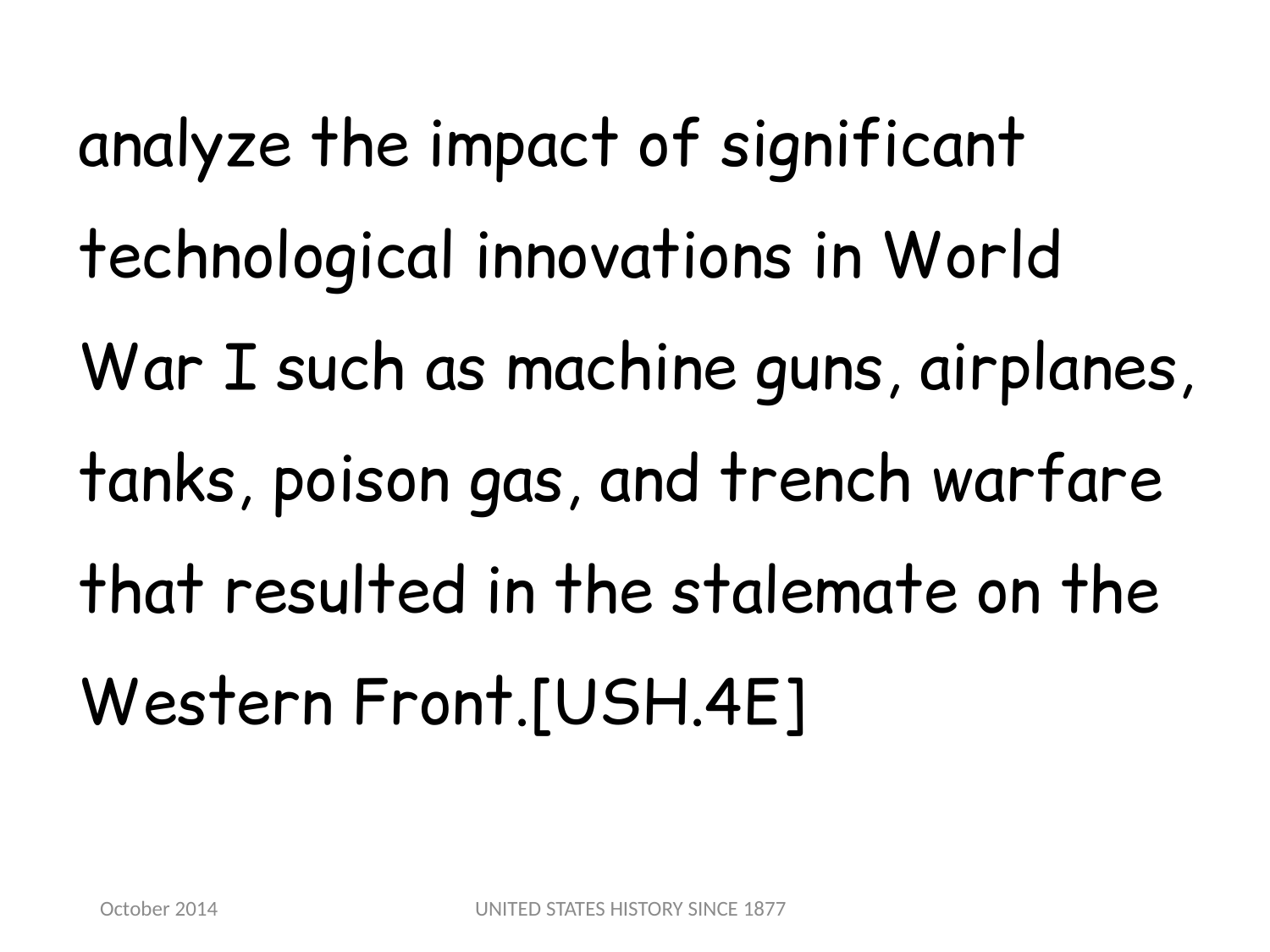

analyze the impact of significant technological innovations in World War I such as machine guns, airplanes, tanks, poison gas, and trench warfare that resulted in the stalemate on the Western Front.[USH.4E]
October 2014
UNITED STATES HISTORY SINCE 1877